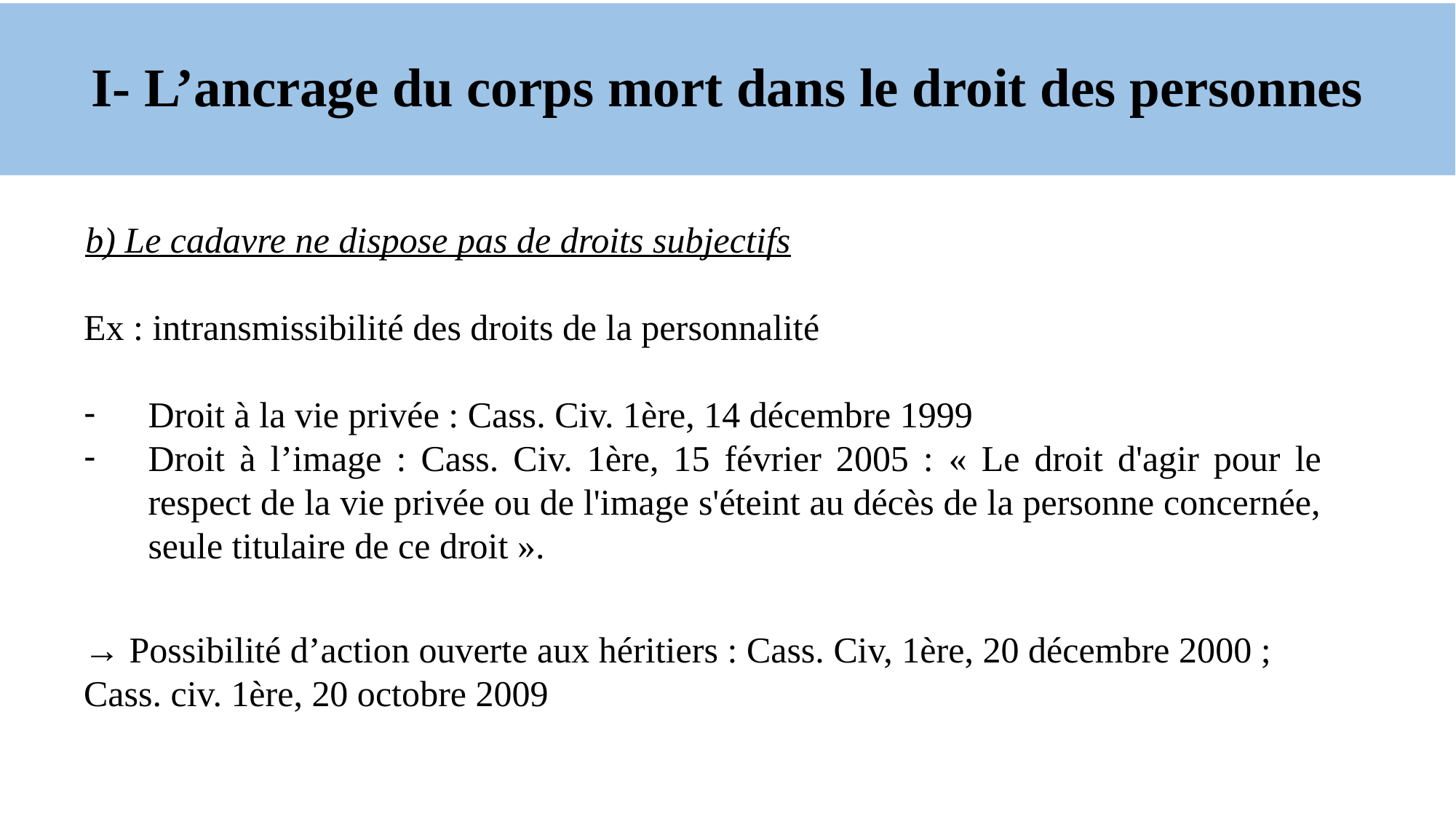

# I- L’ancrage du corps mort dans le droit des personnes
b) Le cadavre ne dispose pas de droits subjectifs

Ex : intransmissibilité des droits de la personnalité
Droit à la vie privée : Cass. Civ. 1ère, 14 décembre 1999
Droit à l’image : Cass. Civ. 1ère, 15 février 2005 : « Le droit d'agir pour le respect de la vie privée ou de l'image s'éteint au décès de la personne concernée, seule titulaire de ce droit ».

→ Possibilité d’action ouverte aux héritiers : Cass. Civ, 1ère, 20 décembre 2000 ; Cass. civ. 1ère, 20 octobre 2009